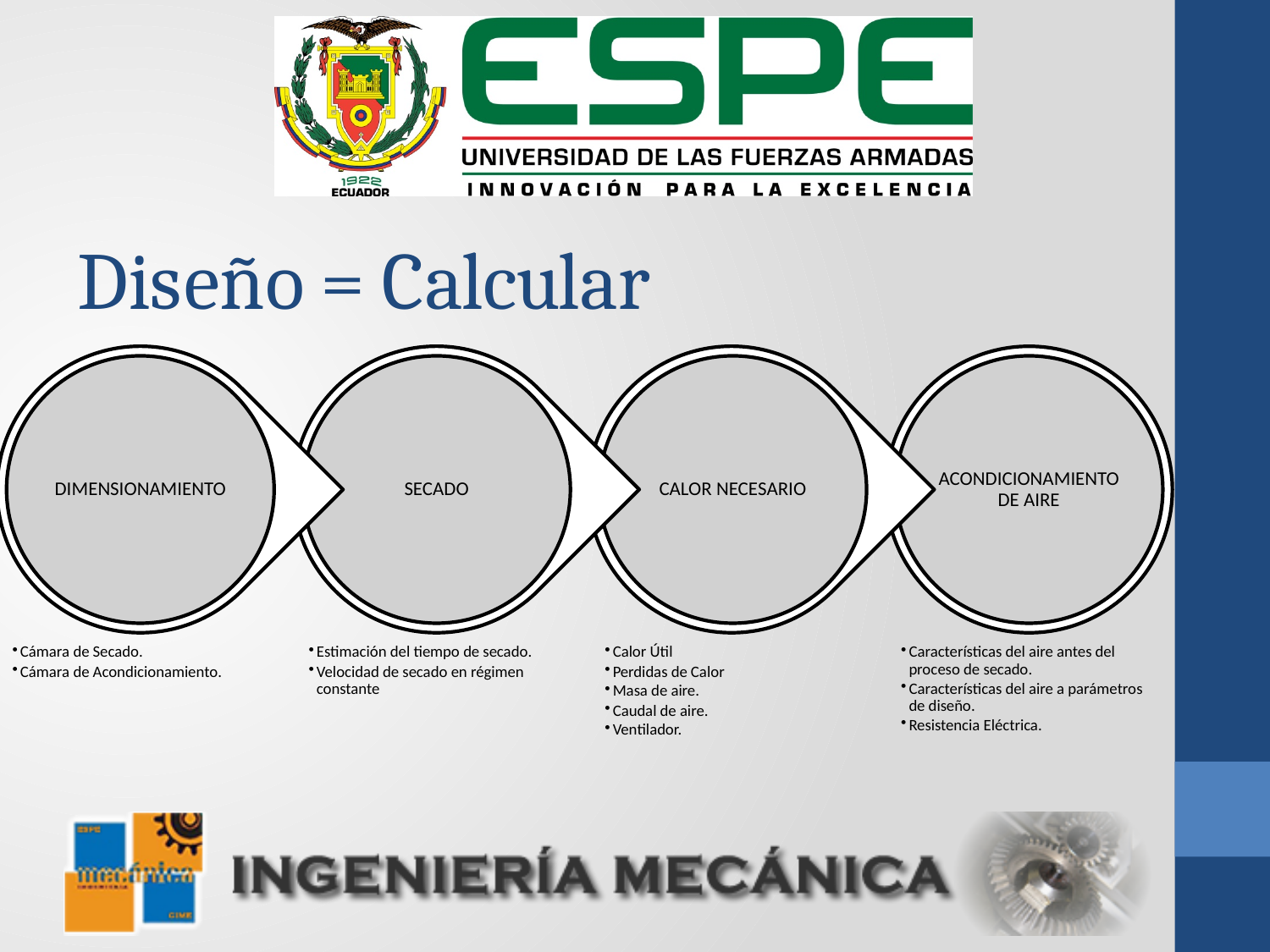

# Diseño = Calcular
ACONDICIONAMIENTO DE AIRE
Características del aire antes del proceso de secado.
Características del aire a parámetros de diseño.
Resistencia Eléctrica.
CALOR NECESARIO
Calor Útil
Perdidas de Calor
Masa de aire.
Caudal de aire.
Ventilador.
SECADO
Estimación del tiempo de secado.
Velocidad de secado en régimen constante
DIMENSIONAMIENTO
Cámara de Secado.
Cámara de Acondicionamiento.